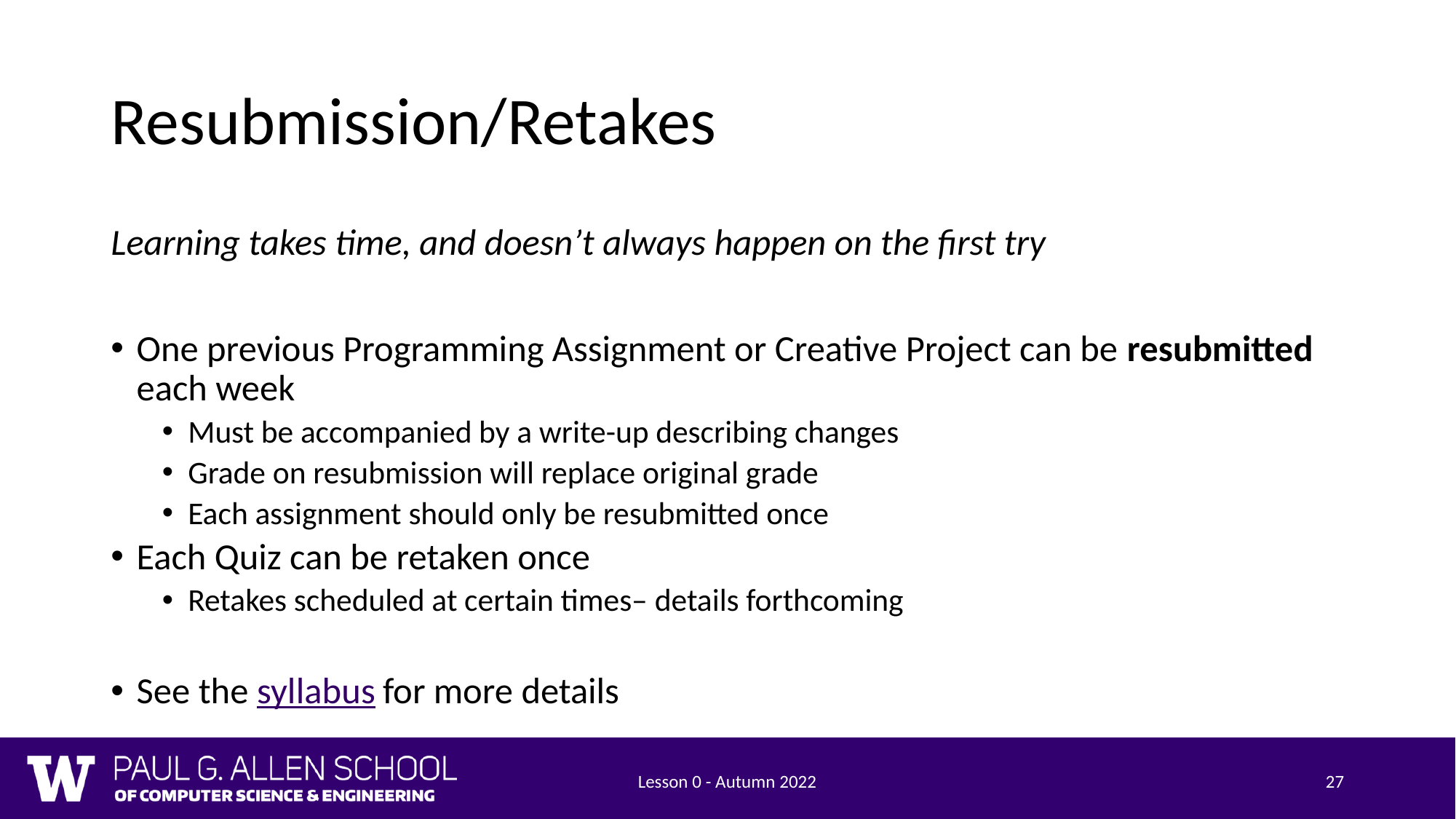

# Resubmission/Retakes
Learning takes time, and doesn’t always happen on the first try

One previous Programming Assignment or Creative Project can be resubmitted each week
Must be accompanied by a write-up describing changes
Grade on resubmission will replace original grade
Each assignment should only be resubmitted once
Each Quiz can be retaken once
Retakes scheduled at certain times– details forthcoming

See the syllabus for more details
Lesson 0 - Autumn 2022
27